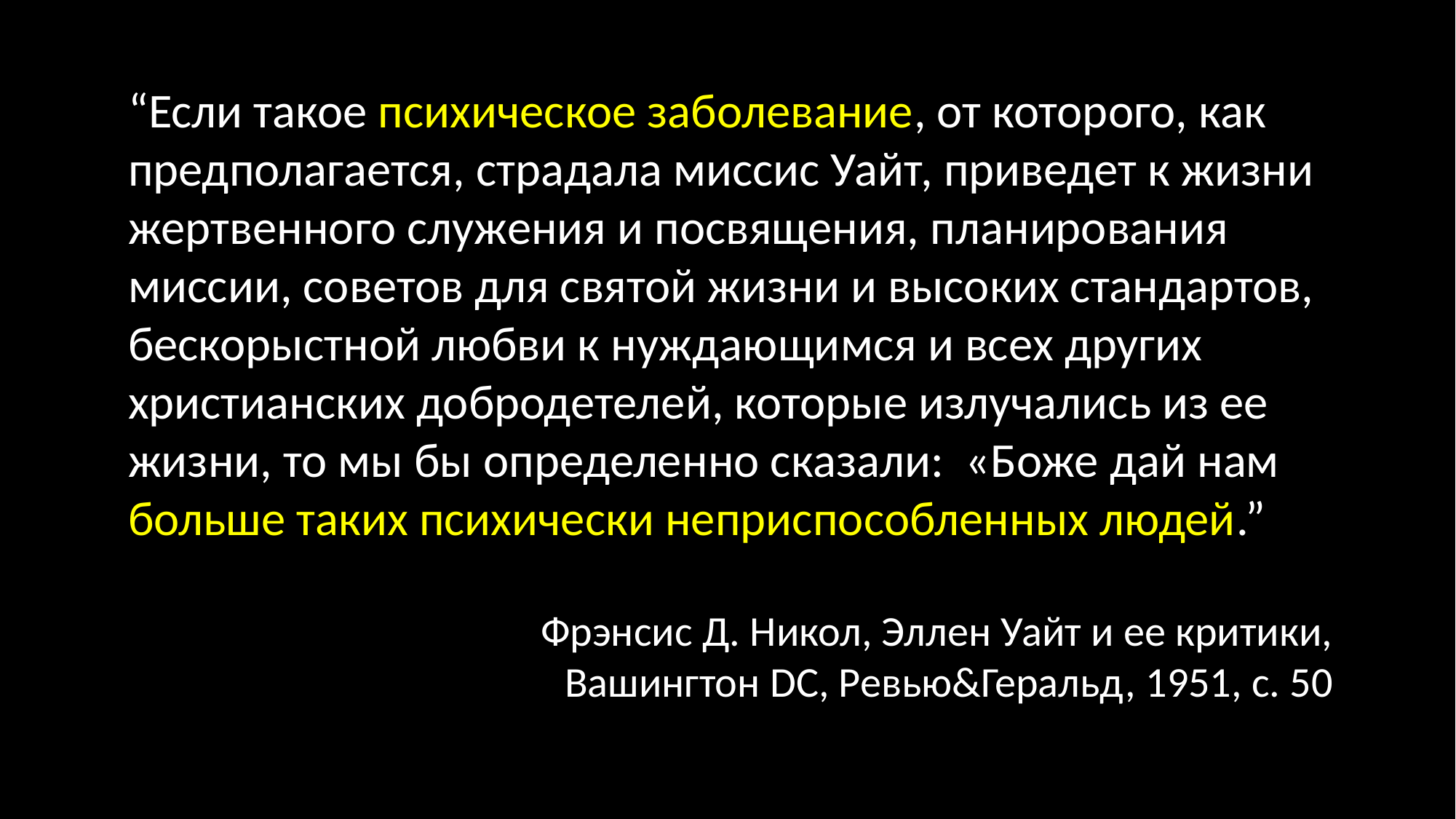

“Если такое психическое заболевание, от которого, как предполагается, страдала миссис Уайт, приведет к жизни жертвенного служения и посвящения, планирования миссии, советов для святой жизни и высоких стандартов, бескорыстной любви к нуждающимся и всех других христианских добродетелей, которые излучались из ее жизни, то мы бы определенно сказали:  «Боже дай нам больше таких психически неприспособленных людей.”

Фрэнсис Д. Никол, Эллен Уайт и ее критики, Вашингтон DC, Ревью&Геральд, 1951, с. 50